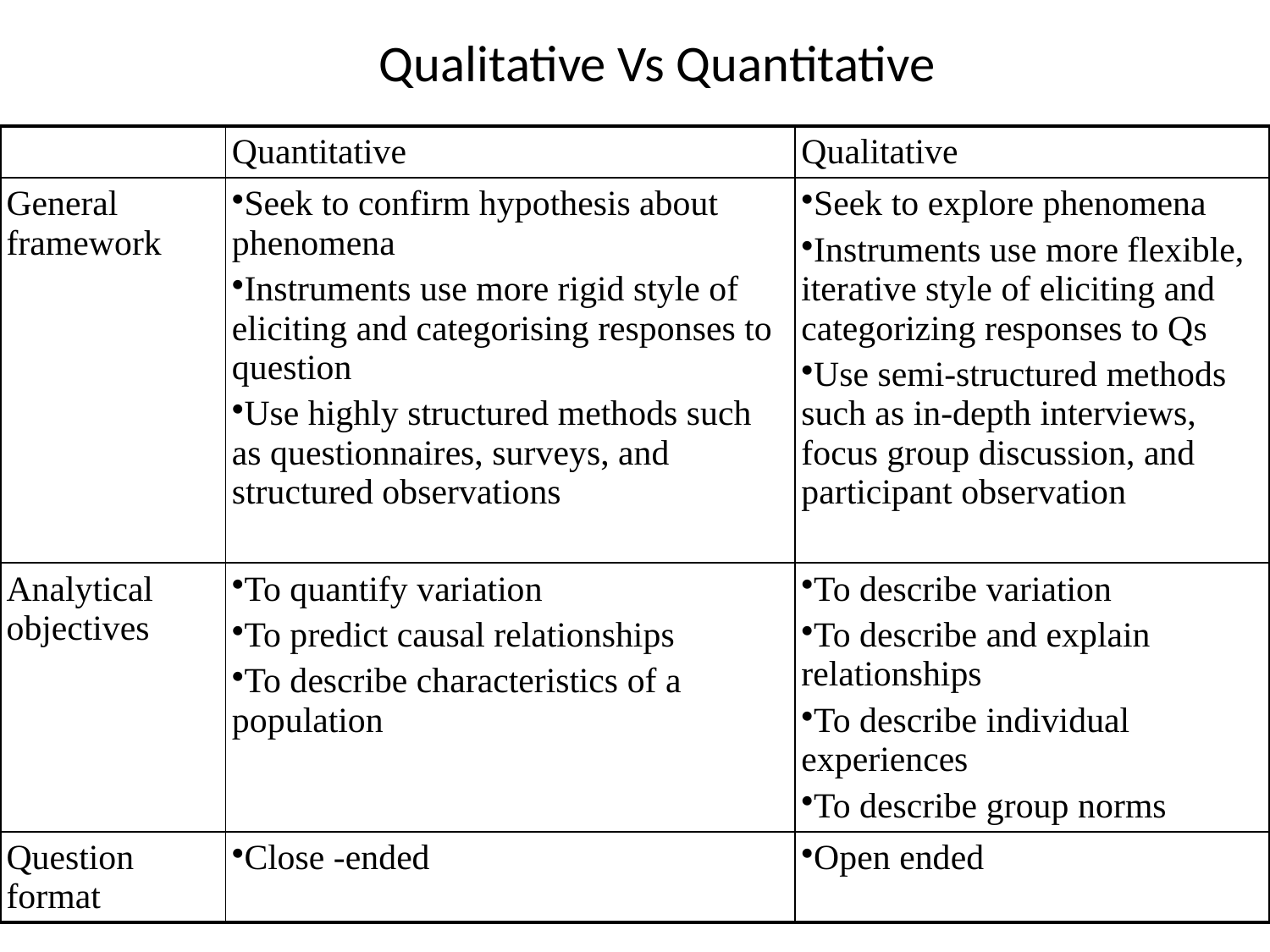

# Qualitative Vs Quantitative
|  | Quantitative | Qualitative |
| --- | --- | --- |
| General framework | Seek to confirm hypothesis about phenomena Instruments use more rigid style of eliciting and categorising responses to question Use highly structured methods such as questionnaires, surveys, and structured observations | Seek to explore phenomena Instruments use more flexible, iterative style of eliciting and categorizing responses to Qs Use semi-structured methods such as in-depth interviews, focus group discussion, and participant observation |
| Analytical objectives | To quantify variation To predict causal relationships To describe characteristics of a population | To describe variation To describe and explain relationships To describe individual experiences To describe group norms |
| Question format | Close -ended | Open ended |